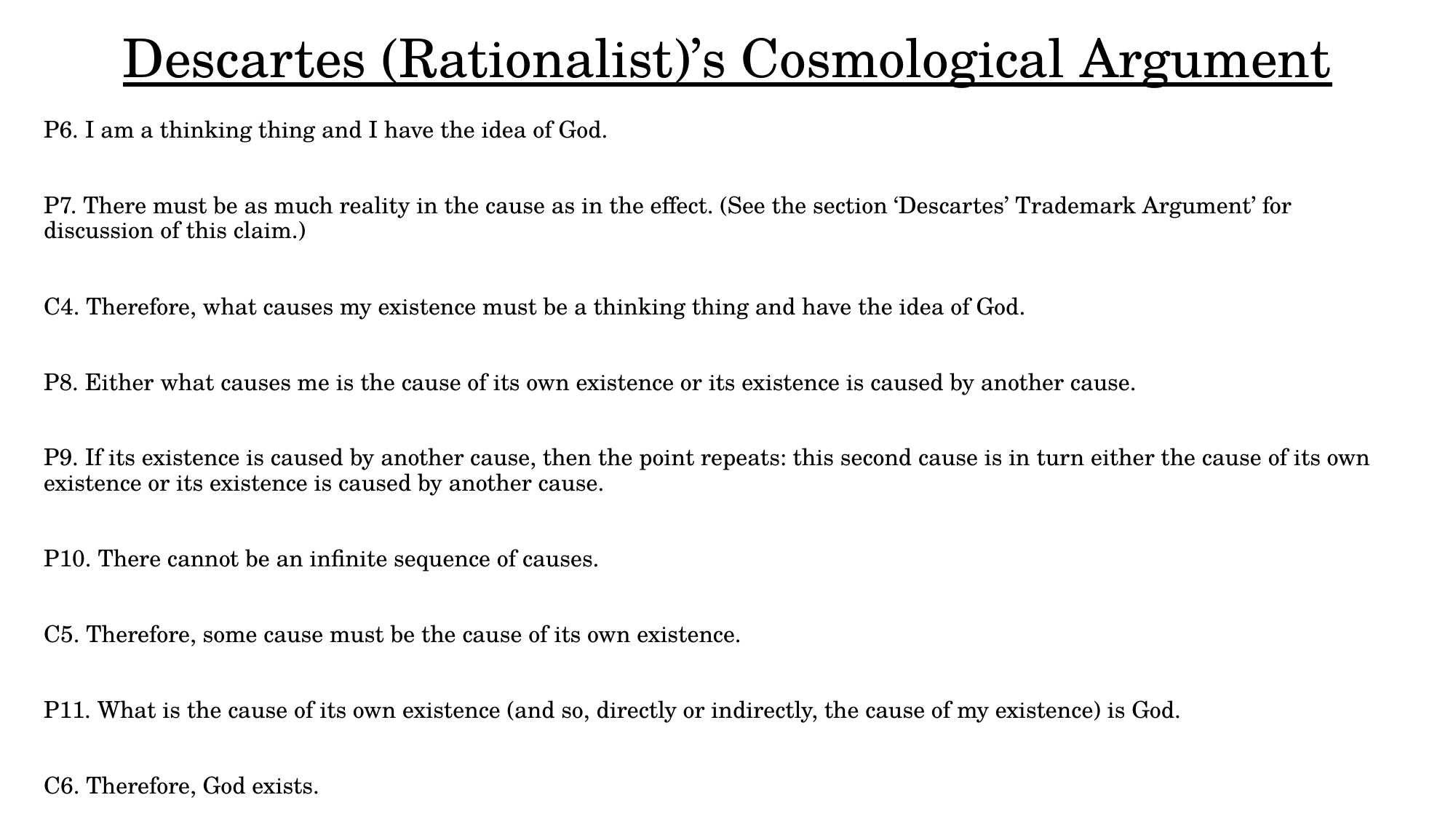

# Descartes (Rationalist)’s Cosmological Argument
P6. I am a thinking thing and I have the idea of God.

P7. There must be as much reality in the cause as in the effect. (See the section ‘Descartes’ Trademark Argument’ for discussion of this claim.)

C4. Therefore, what causes my existence must be a thinking thing and have the idea of God.

P8. Either what causes me is the cause of its own existence or its existence is caused by another cause.

P9. If its existence is caused by another cause, then the point repeats: this second cause is in turn either the cause of its own existence or its existence is caused by another cause.

P10. There cannot be an infinite sequence of causes.

C5. Therefore, some cause must be the cause of its own existence.

P11. What is the cause of its own existence (and so, directly or indirectly, the cause of my existence) is God.

C6. Therefore, God exists.